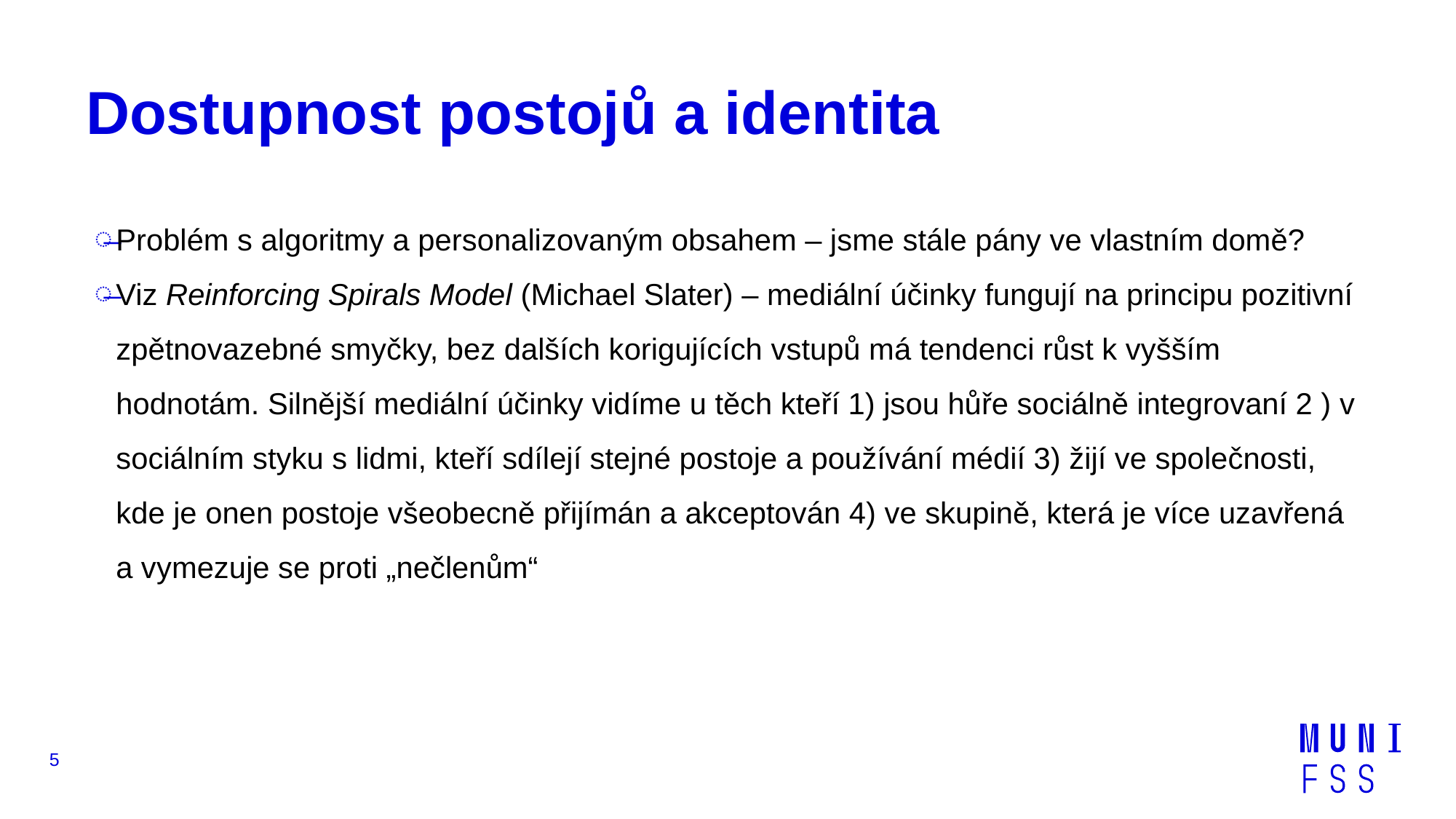

# Dostupnost postojů a identita
Problém s algoritmy a personalizovaným obsahem – jsme stále pány ve vlastním domě?
Viz Reinforcing Spirals Model (Michael Slater) – mediální účinky fungují na principu pozitivní zpětnovazebné smyčky, bez dalších korigujících vstupů má tendenci růst k vyšším hodnotám. Silnější mediální účinky vidíme u těch kteří 1) jsou hůře sociálně integrovaní 2 ) v sociálním styku s lidmi, kteří sdílejí stejné postoje a používání médií 3) žijí ve společnosti, kde je onen postoje všeobecně přijímán a akceptován 4) ve skupině, která je více uzavřená a vymezuje se proti „nečlenům“

5